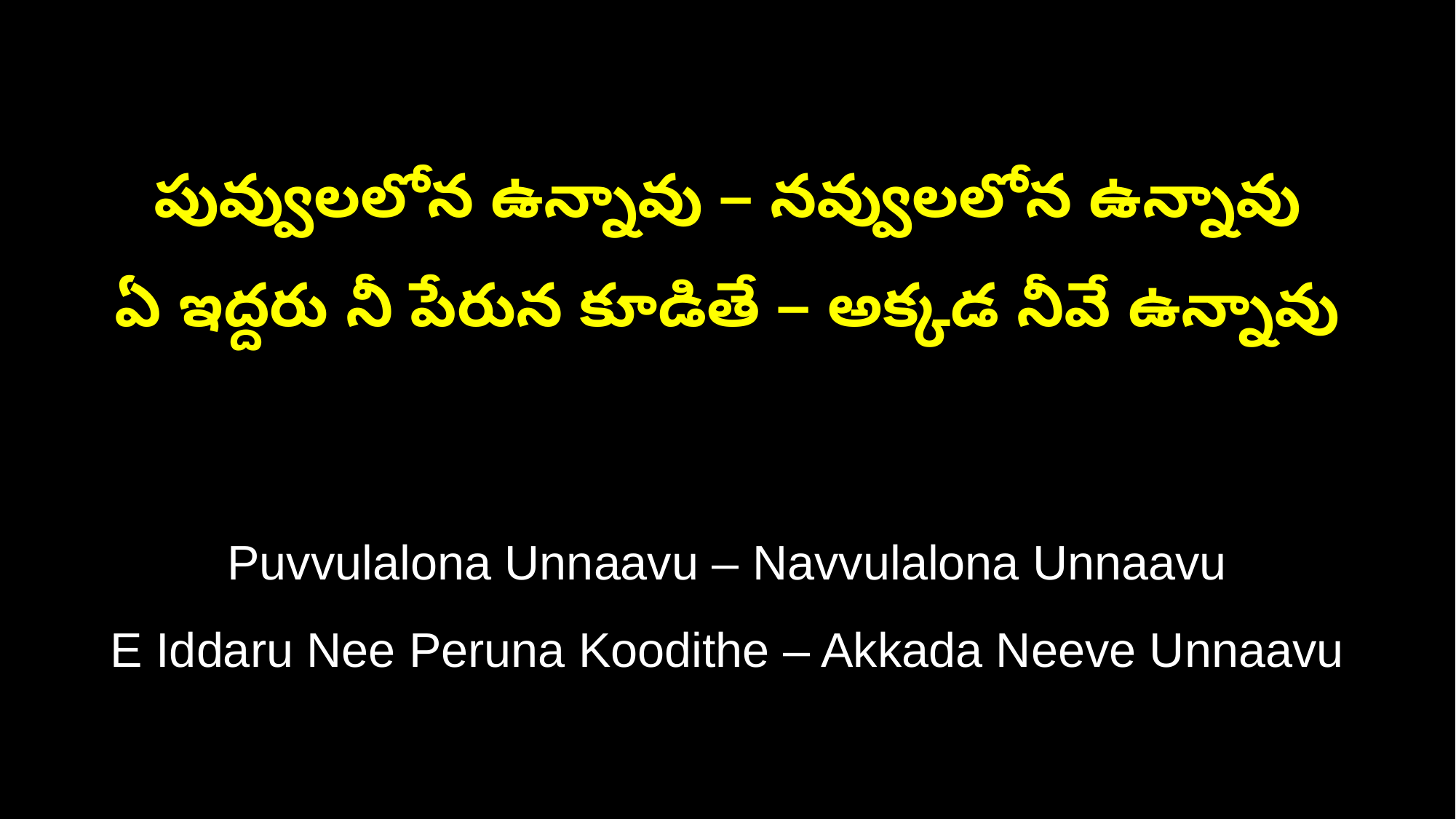

పువ్వులలోన ఉన్నావు – నవ్వులలోన ఉన్నావు
ఏ ఇద్దరు నీ పేరున కూడితే – అక్కడ నీవే ఉన్నావు
Puvvulalona Unnaavu – Navvulalona Unnaavu
E Iddaru Nee Peruna Koodithe – Akkada Neeve Unnaavu